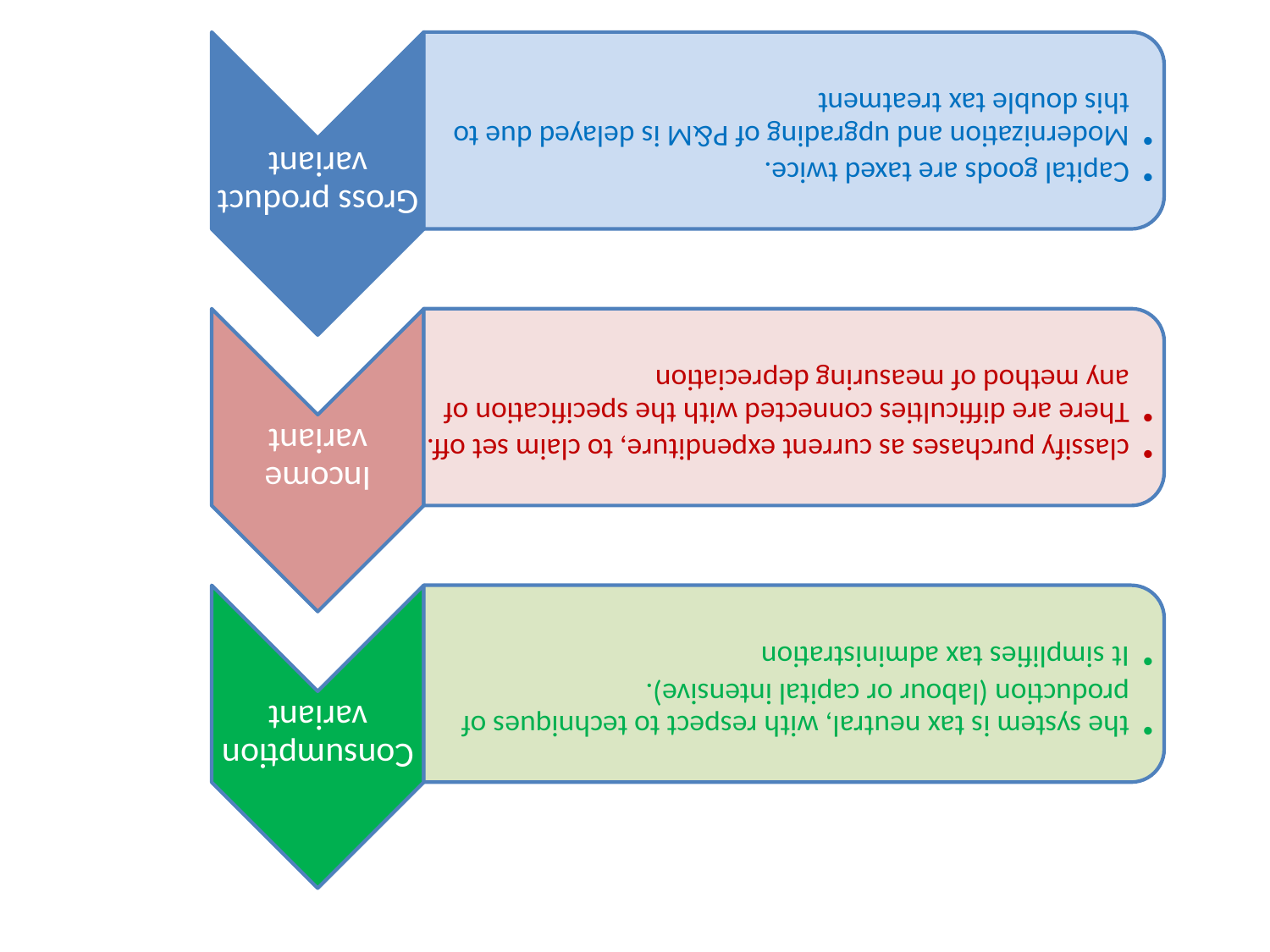

Gross product variant
Capital goods are taxed twice.
Modernization and upgrading of P&M is delayed due to this double tax treatment
Income variant
classify purchases as current expenditure, to claim set off.
There are difficulties connected with the specification of any method of measuring depreciation
Consumption variant
the system is tax neutral, with respect to techniques of production (labour or capital intensive).
It simplifies tax administration